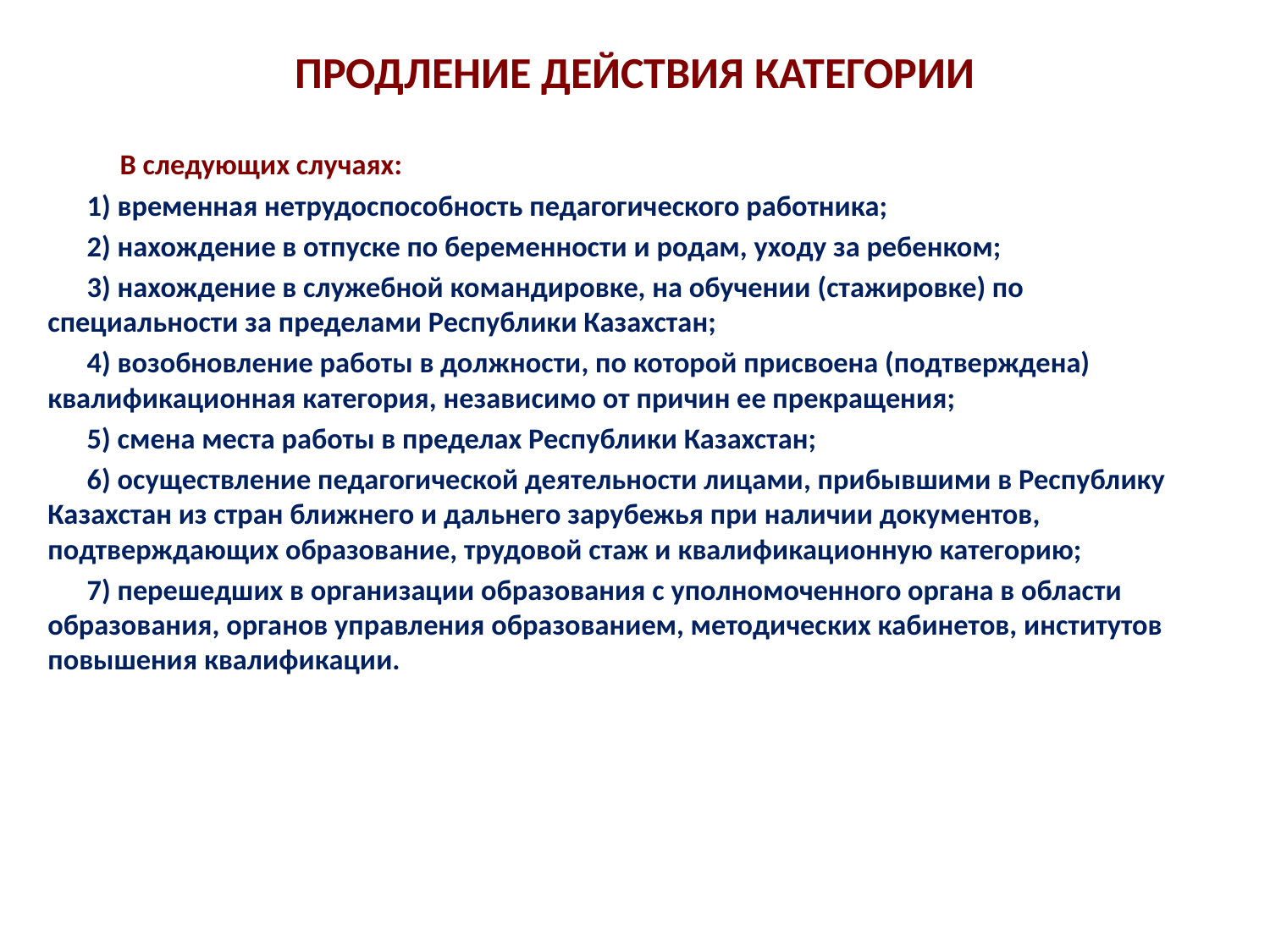

# ПРОДЛЕНИЕ ДЕЙСТВИЯ КАТЕГОРИИ
	В следующих случаях:
      1) временная нетрудоспособность педагогического работника;
      2) нахождение в отпуске по беременности и родам, уходу за ребенком;
      3) нахождение в служебной командировке, на обучении (стажировке) по специальности за пределами Республики Казахстан;
      4) возобновление работы в должности, по которой присвоена (подтверждена) квалификационная категория, независимо от причин ее прекращения;
      5) смена места работы в пределах Республики Казахстан;
      6) осуществление педагогической деятельности лицами, прибывшими в Республику Казахстан из стран ближнего и дальнего зарубежья при наличии документов, подтверждающих образование, трудовой стаж и квалификационную категорию;
      7) перешедших в организации образования с уполномоченного органа в области образования, органов управления образованием, методических кабинетов, институтов повышения квалификации.